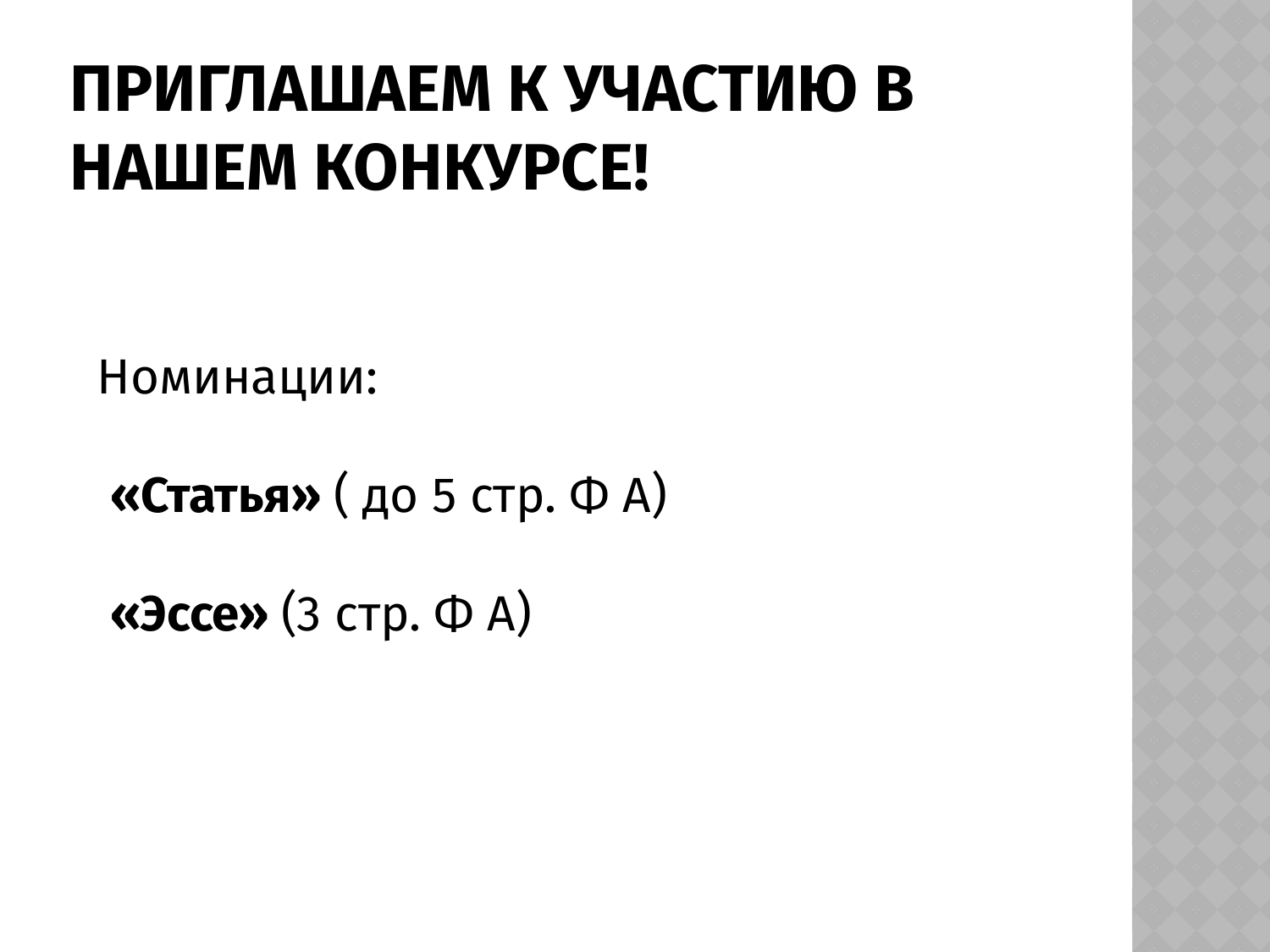

# Приглашаем к участию в нашем конкурсе!

Номинации:

 «Статья» ( до 5 стр. Ф А)

 «Эссе» (3 стр. Ф А)